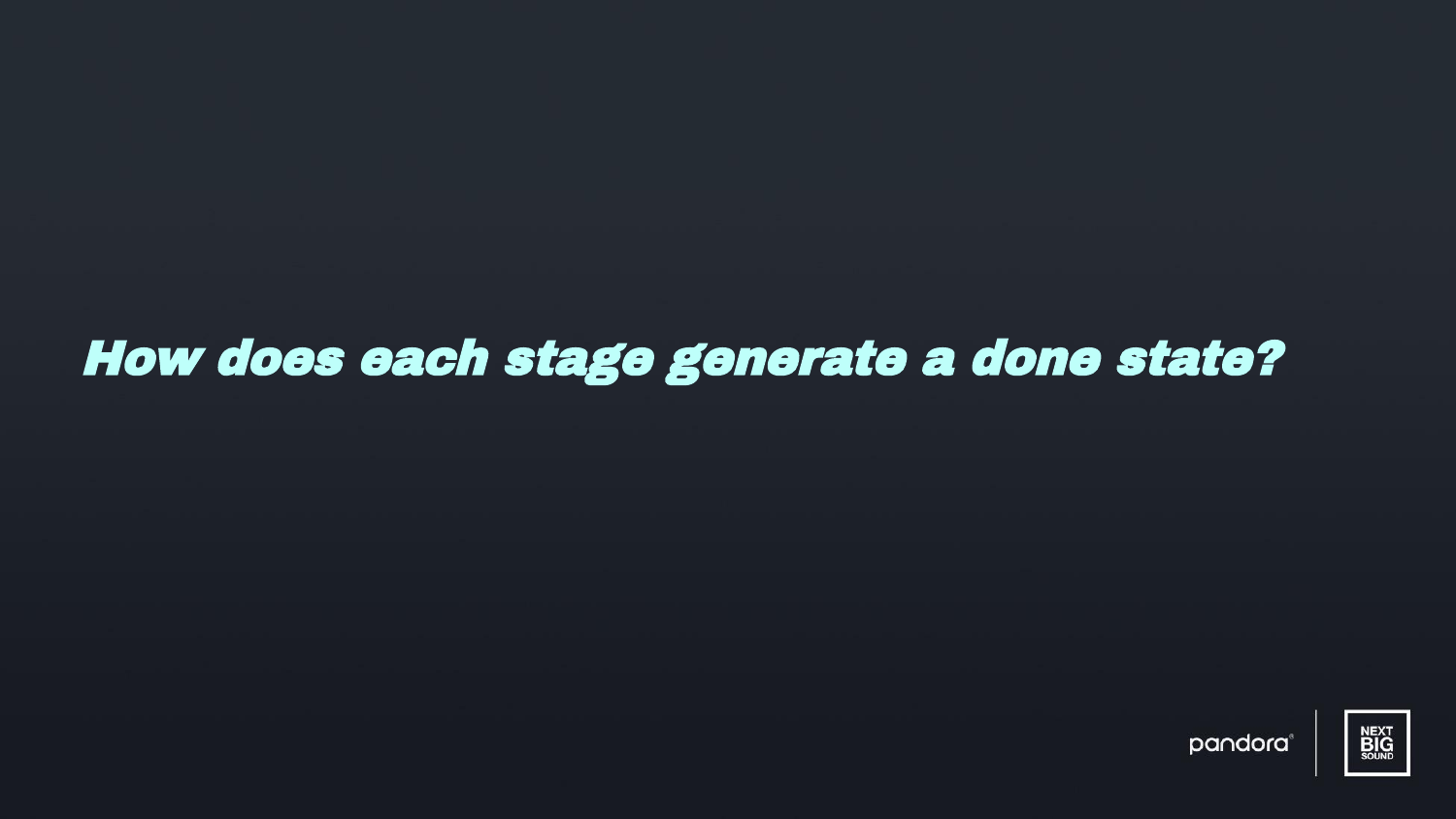

How does each stage generate a done state?